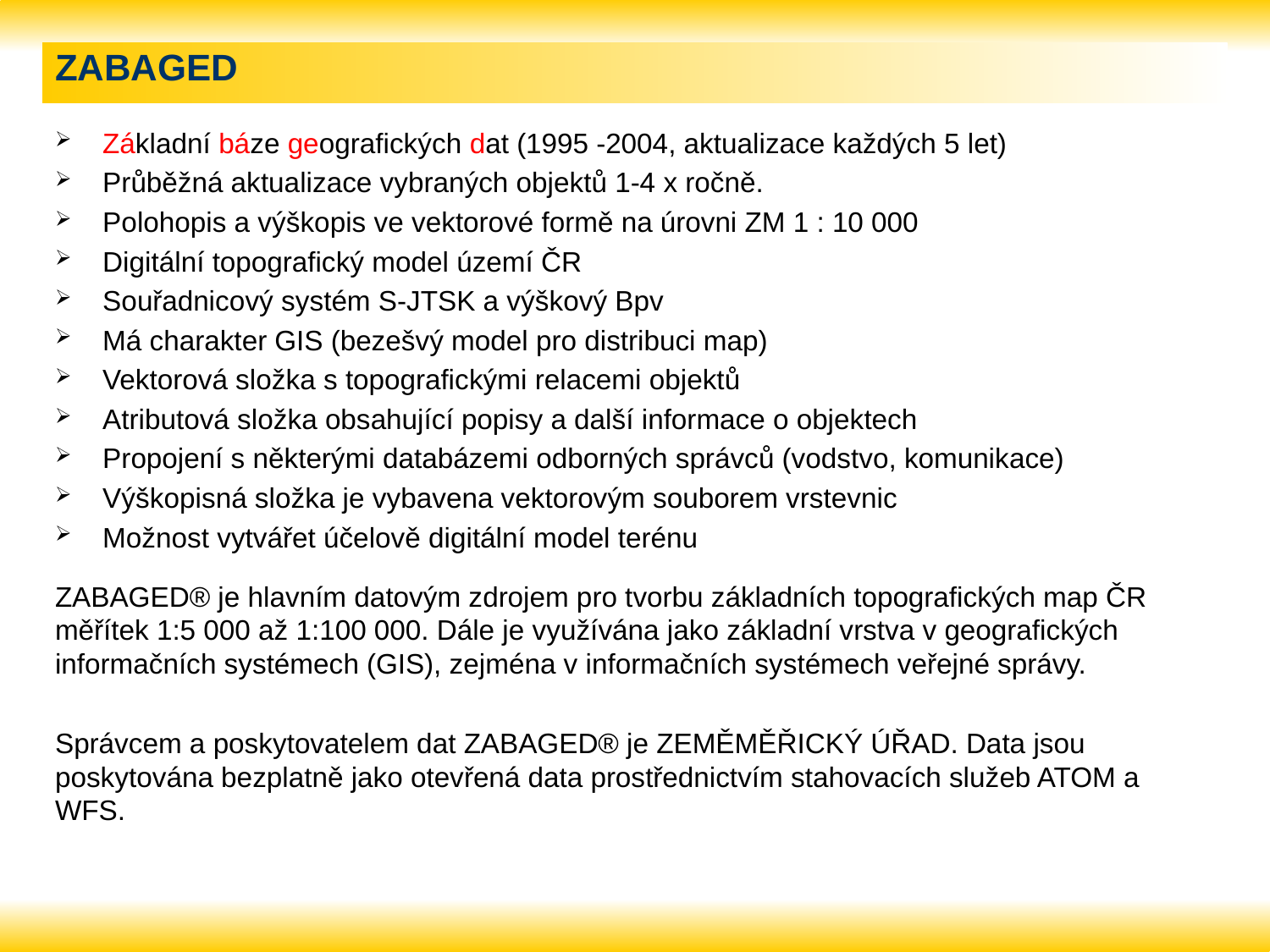

# ZABAGED
Základní báze geografických dat (1995 -2004, aktualizace každých 5 let)
Průběžná aktualizace vybraných objektů 1-4 x ročně.
Polohopis a výškopis ve vektorové formě na úrovni ZM 1 : 10 000
Digitální topografický model území ČR
Souřadnicový systém S-JTSK a výškový Bpv
Má charakter GIS (bezešvý model pro distribuci map)
Vektorová složka s topografickými relacemi objektů
Atributová složka obsahující popisy a další informace o objektech
Propojení s některými databázemi odborných správců (vodstvo, komunikace)
Výškopisná složka je vybavena vektorovým souborem vrstevnic
Možnost vytvářet účelově digitální model terénu

ZABAGED® je hlavním datovým zdrojem pro tvorbu základních topografických map ČR měřítek 1:5 000 až 1:100 000. Dále je využívána jako základní vrstva v geografických informačních systémech (GIS), zejména v informačních systémech veřejné správy.

Správcem a poskytovatelem dat ZABAGED® je ZEMĚMĚŘICKÝ ÚŘAD. Data jsou poskytována bezplatně jako otevřená data prostřednictvím stahovacích služeb ATOM a WFS.